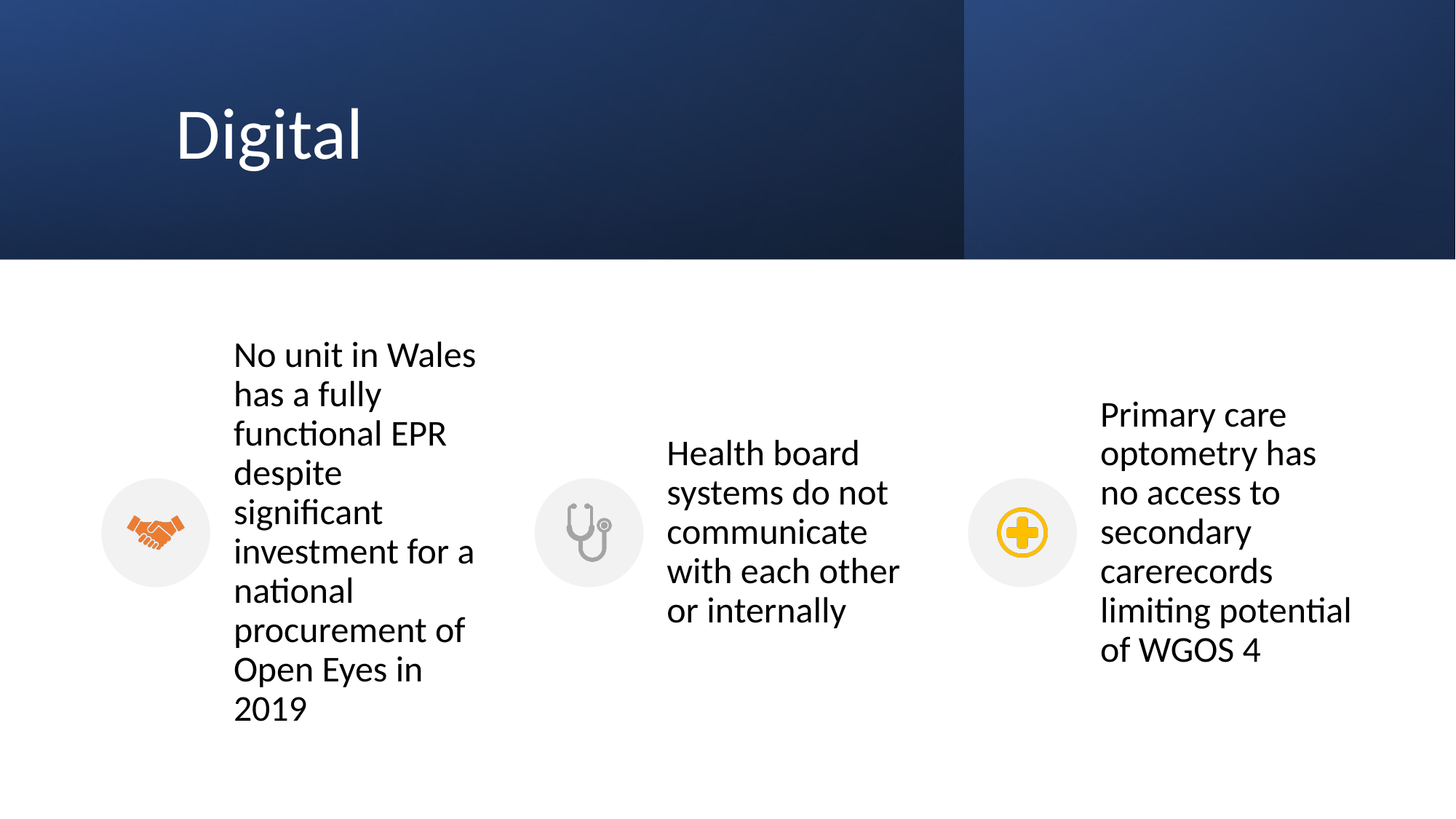

# Digital
No unit in Wales has a fully functional EPR despite significant investment for a national procurement of Open Eyes in 2019
Health board systems do not communicate with each other or internally
Primary care optometry has no access to secondary carerecords limiting potential of WGOS 4